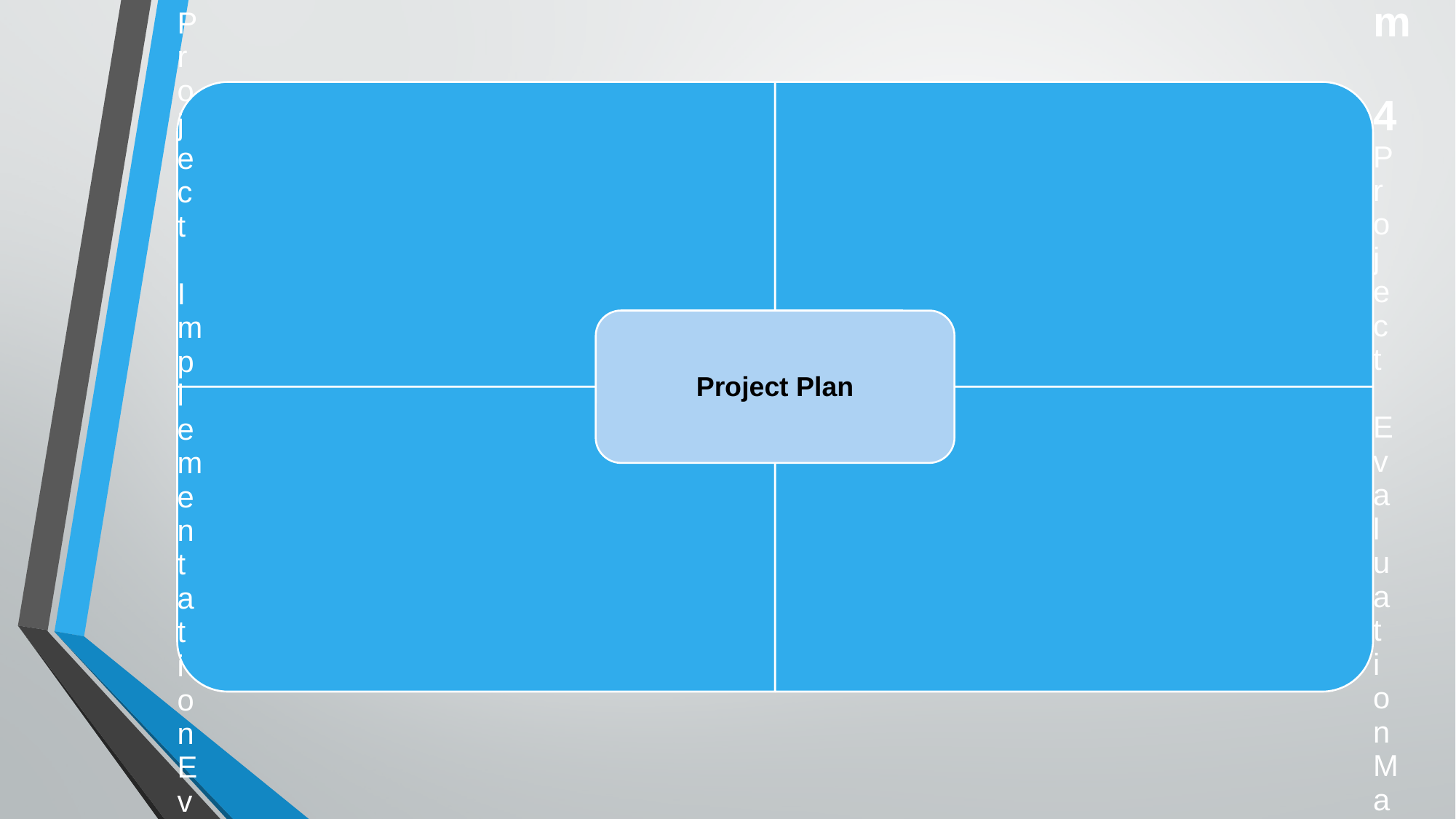

Project Implementation
Evaluation
Project Evaluation
Project Plan